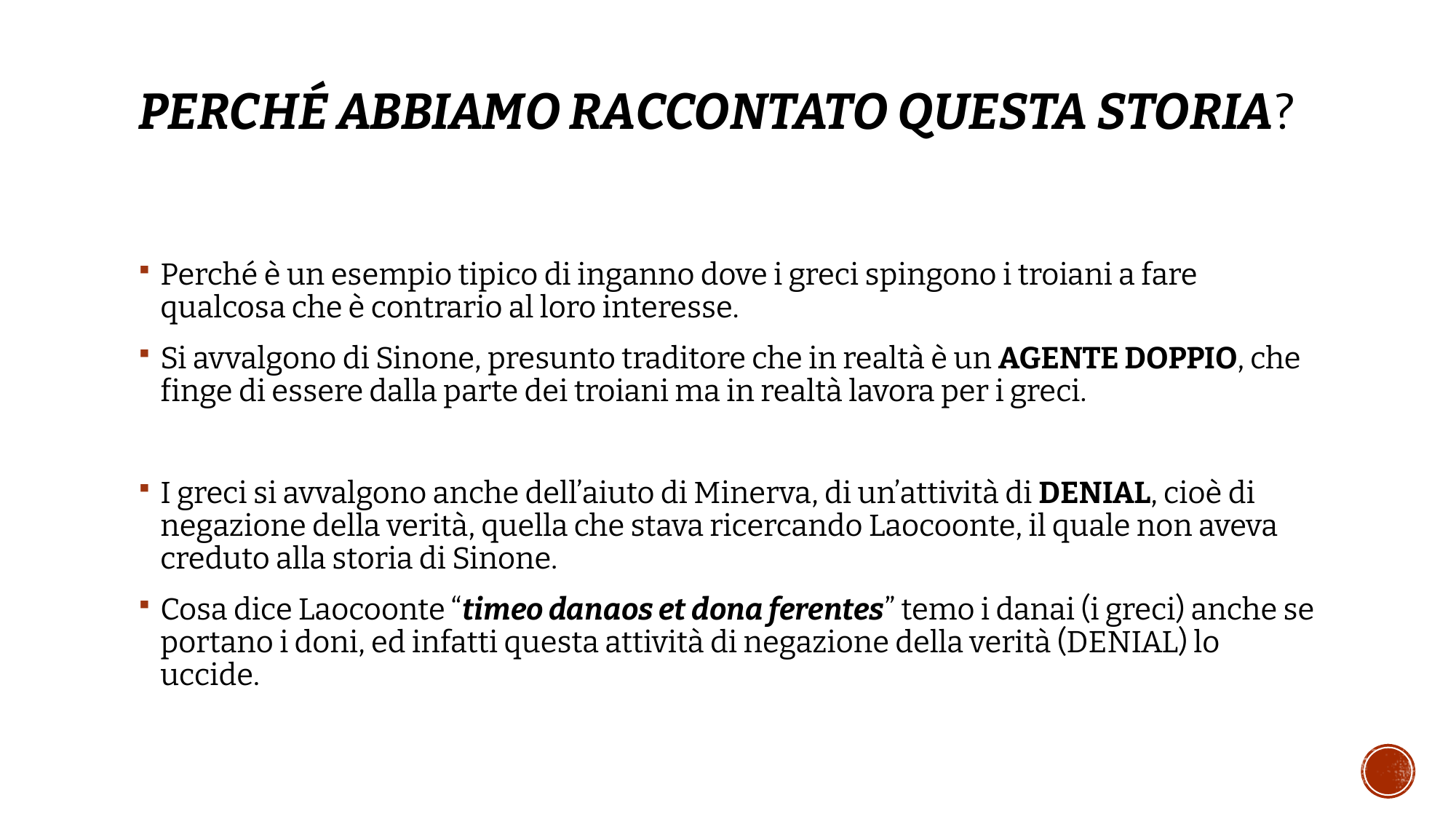

# Perché abbiamo raccontato questa storia?
Perché è un esempio tipico di inganno dove i greci spingono i troiani a fare qualcosa che è contrario al loro interesse.
Si avvalgono di Sinone, presunto traditore che in realtà è un AGENTE DOPPIO, che finge di essere dalla parte dei troiani ma in realtà lavora per i greci.

I greci si avvalgono anche dell’aiuto di Minerva, di un’attività di DENIAL, cioè di negazione della verità, quella che stava ricercando Laocoonte, il quale non aveva creduto alla storia di Sinone.
Cosa dice Laocoonte “timeo danaos et dona ferentes” temo i danai (i greci) anche se portano i doni, ed infatti questa attività di negazione della verità (DENIAL) lo uccide.